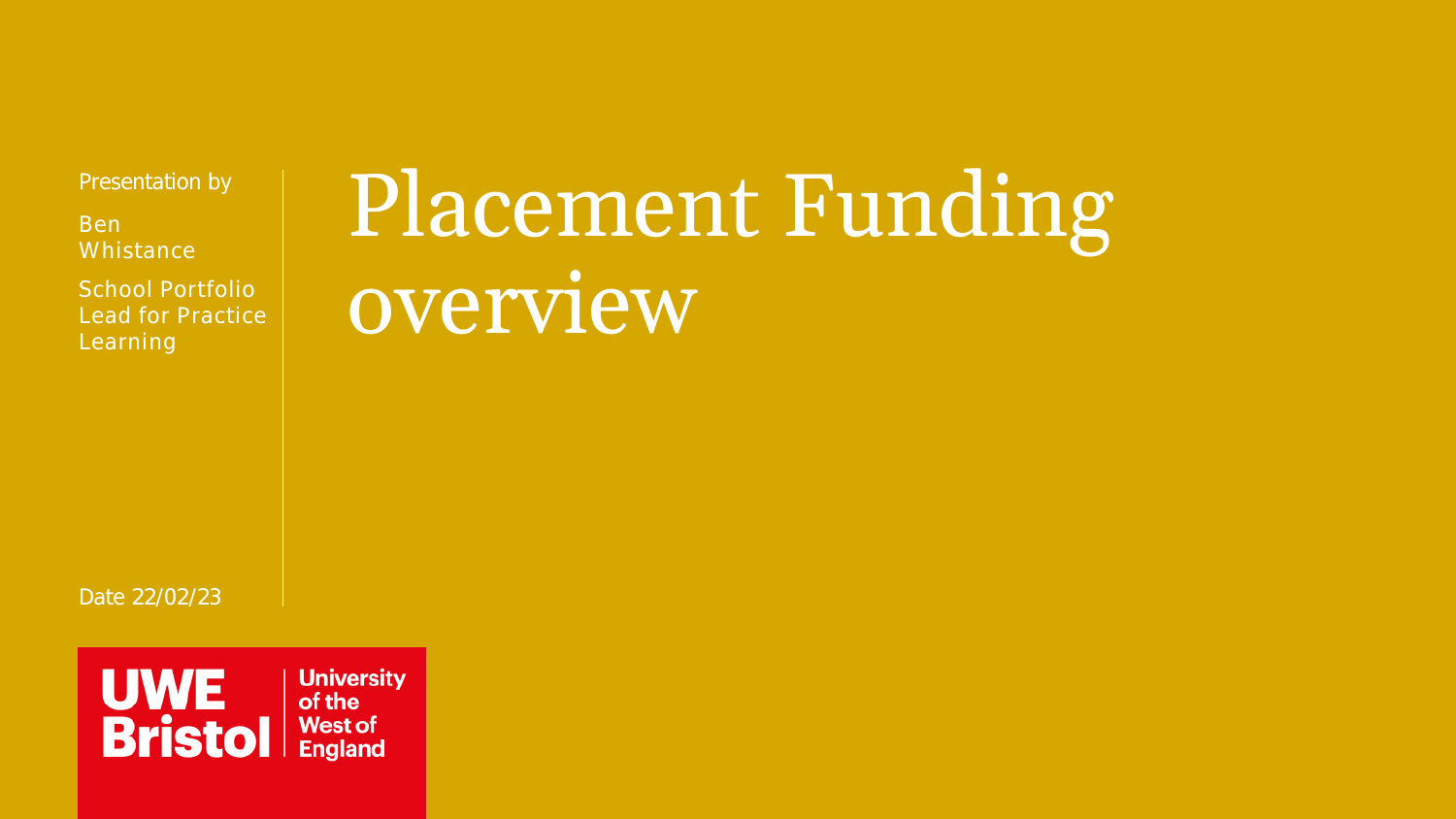

Placement Funding overview
Presentation by

Ben
Whistance
School Portfolio Lead for Practice Learning
Date 22/02/23